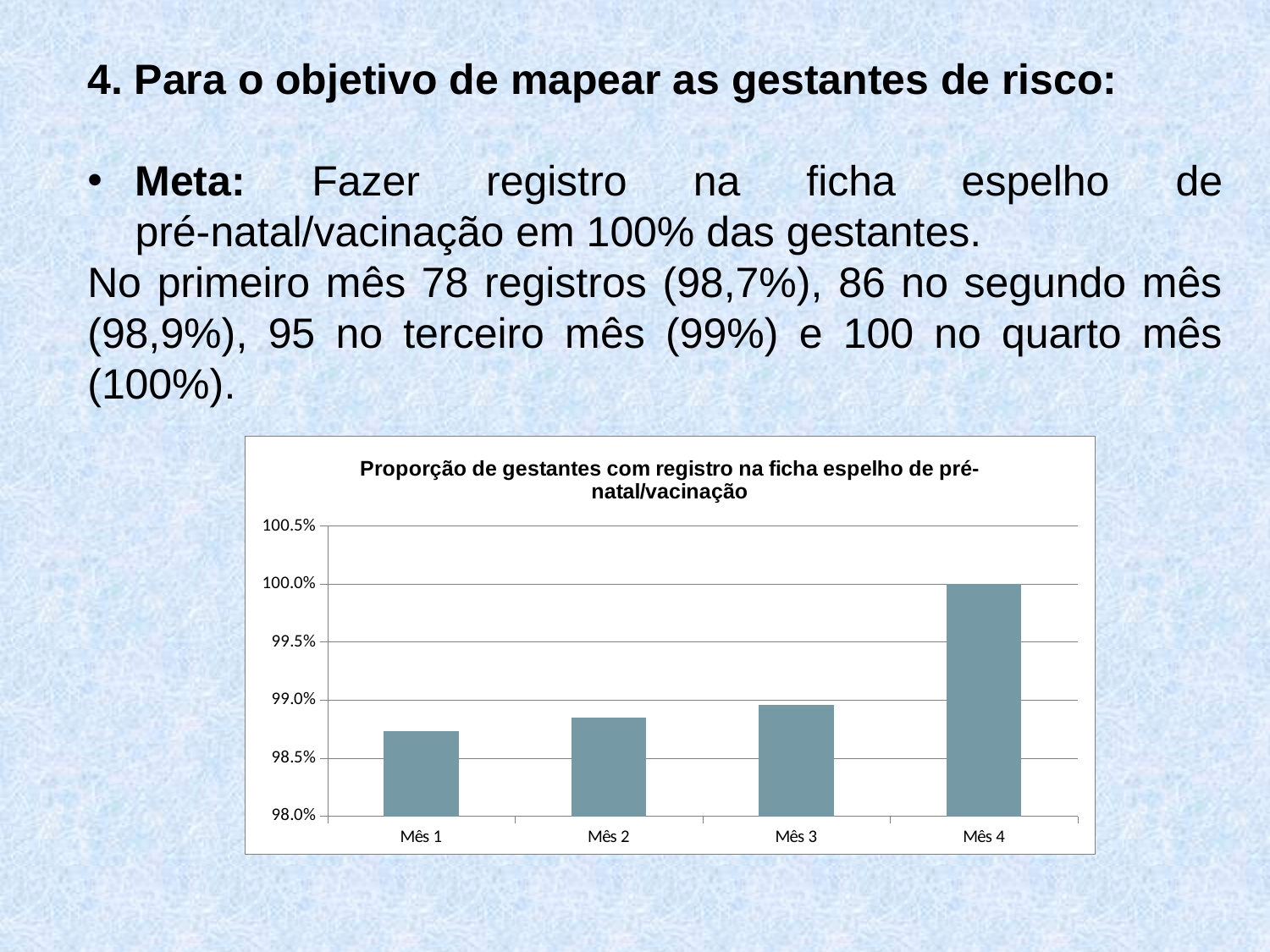

4. Para o objetivo de mapear as gestantes de risco:

Meta: Fazer registro na ficha espelho de pré-natal/vacinação em 100% das gestantes.
No primeiro mês 78 registros (98,7%), 86 no segundo mês (98,9%), 95 no terceiro mês (99%) e 100 no quarto mês (100%).

### Chart:

| Category | Proporção de gestantes com registro na ficha espelho de pré-natal/vacinação |
|---|---|
| Mês 1 | 0.9873417721518988 |
| Mês 2 | 0.9885057471264368 |
| Mês 3 | 0.9895833333333334 |
| Mês 4 | 1.0 |